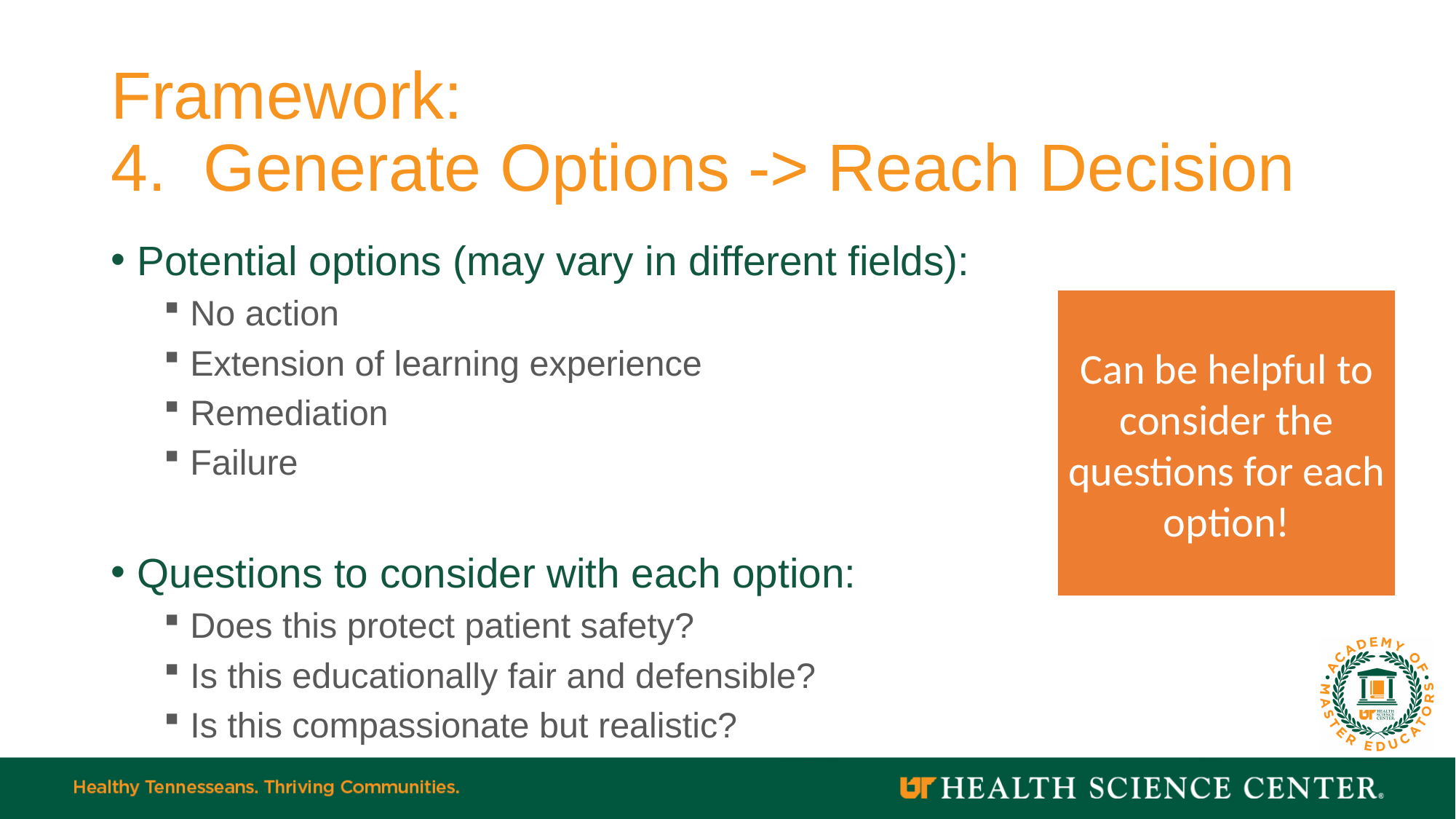

# Framework: 4.  Generate Options -> Reach Decision
Potential options (may vary in different fields):
No action
Extension of learning experience
Remediation
Failure

Questions to consider with each option:
Does this protect patient safety?
Is this educationally fair and defensible?
Is this compassionate but realistic?
Can be helpful to consider the questions for each option!